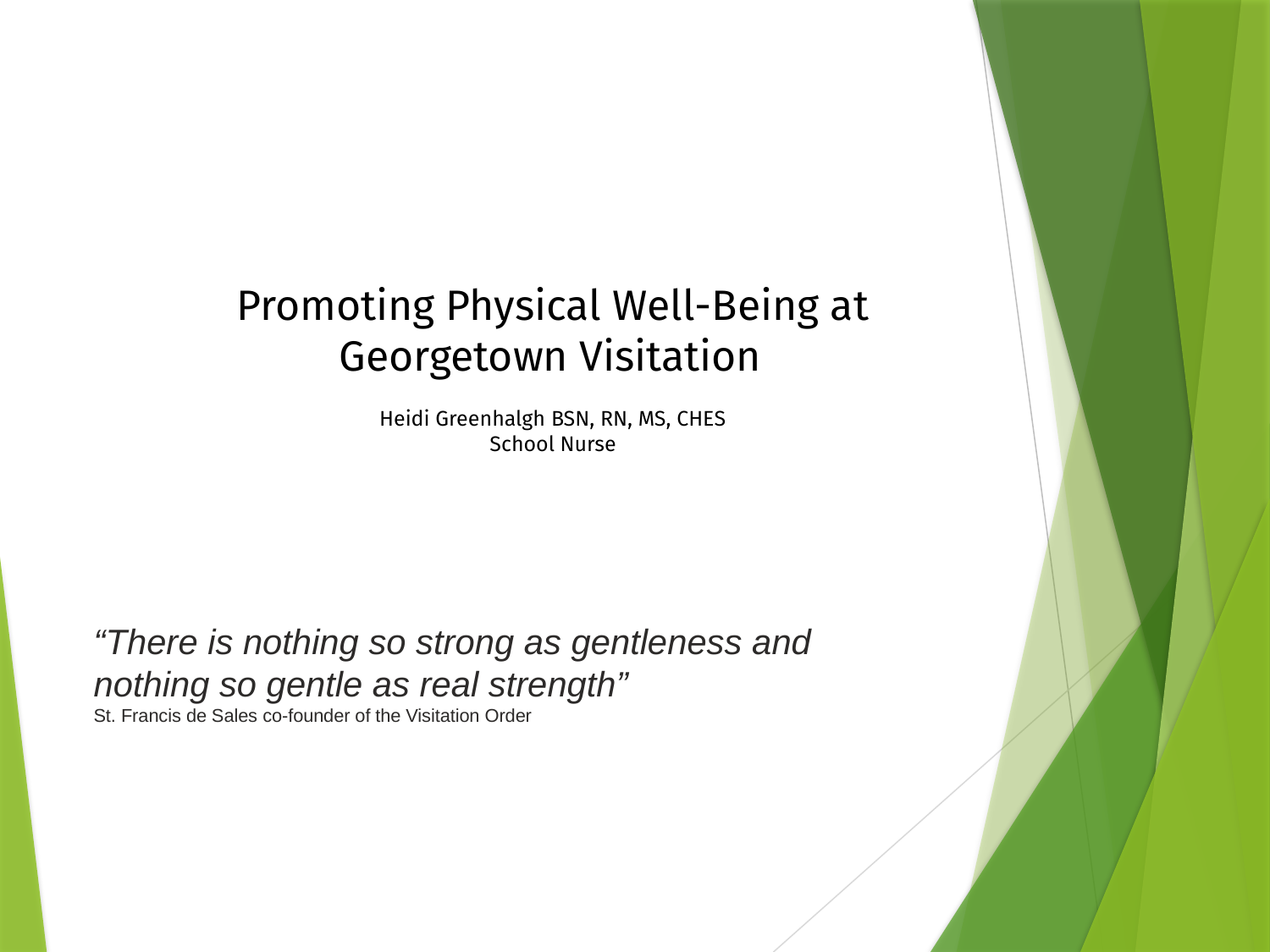

Promoting Physical Well-Being at
Georgetown Visitation

Heidi Greenhalgh BSN, RN, MS, CHES
School Nurse
“There is nothing so strong as gentleness and nothing so gentle as real strength”
St. Francis de Sales co-founder of the Visitation Order